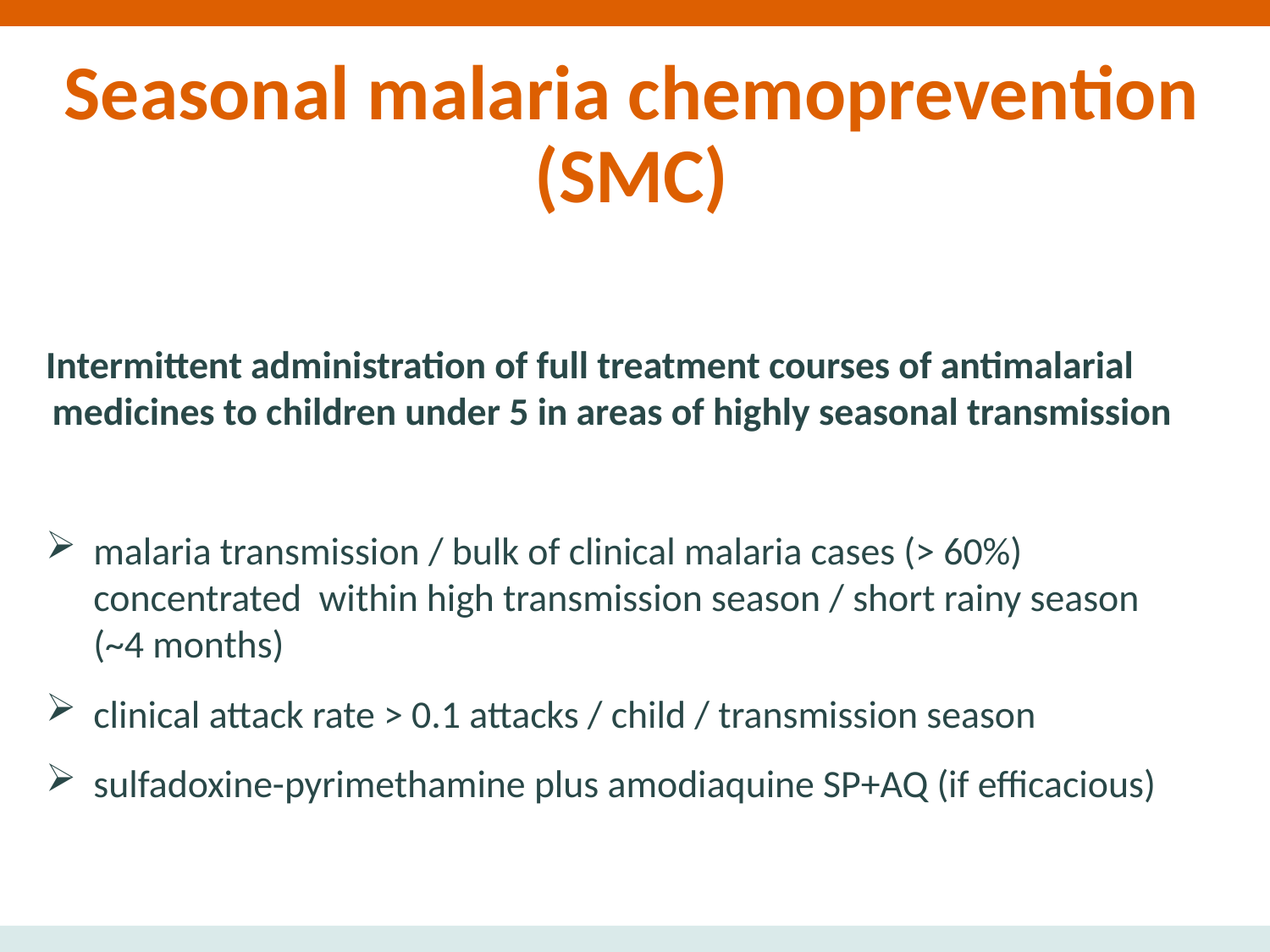

# Seasonal malaria chemoprevention (SMC)
Intermittent administration of full treatment courses of antimalarial
medicines to children under 5 in areas of highly seasonal transmission

malaria transmission / bulk of clinical malaria cases (> 60%) concentrated  within high transmission season / short rainy season (~4 months)
clinical attack rate > 0.1 attacks / child / transmission season
sulfadoxine-pyrimethamine plus amodiaquine SP+AQ (if efficacious)